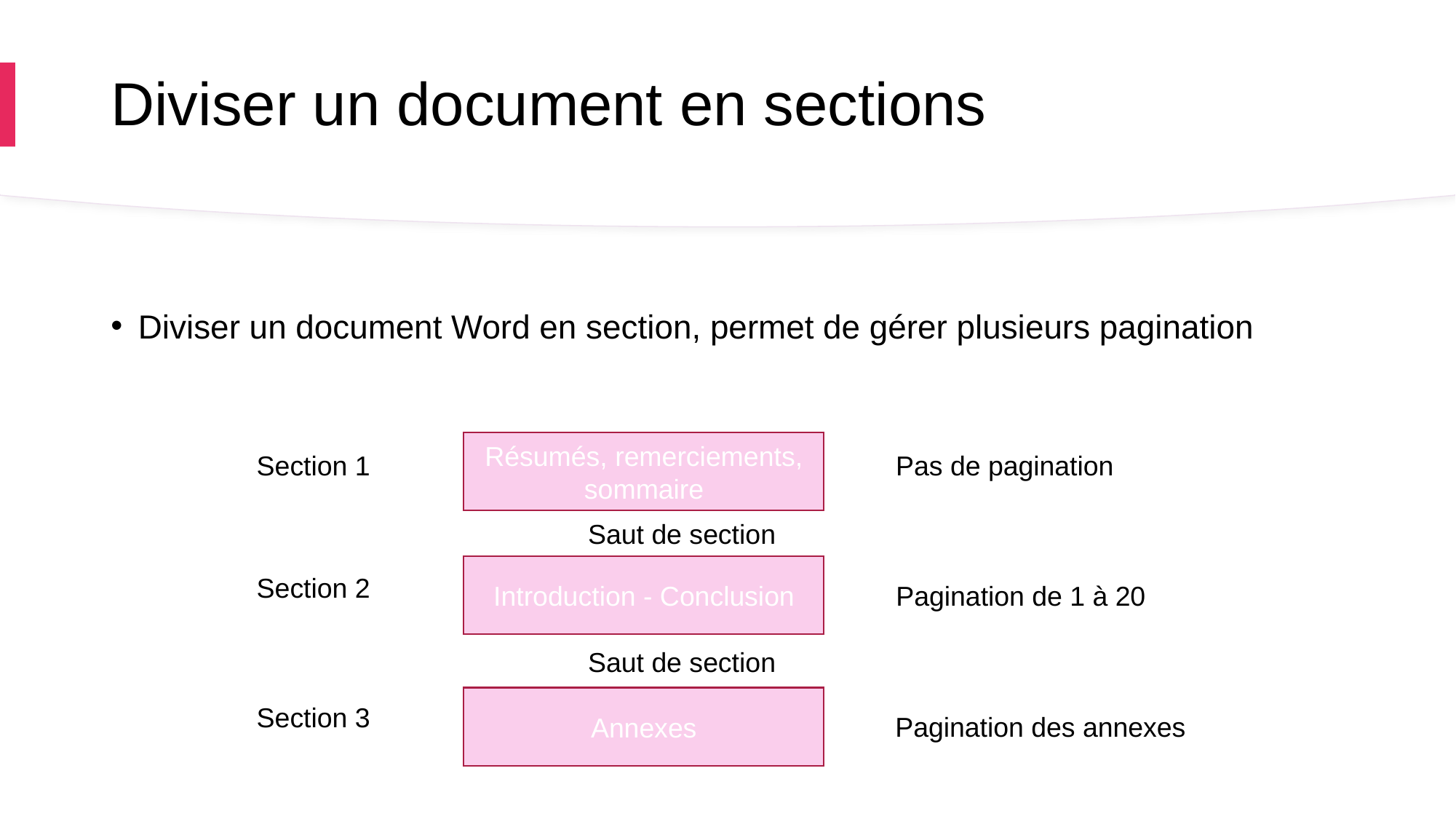

# Diviser un document en sections

Diviser un document Word en section, permet de gérer plusieurs pagination
Résumés, remerciements, sommaire
Section 1
Pas de pagination
Saut de section
Introduction - Conclusion
Section 2
Pagination de 1 à 20
Saut de section
Annexes
Section 3
Pagination des annexes